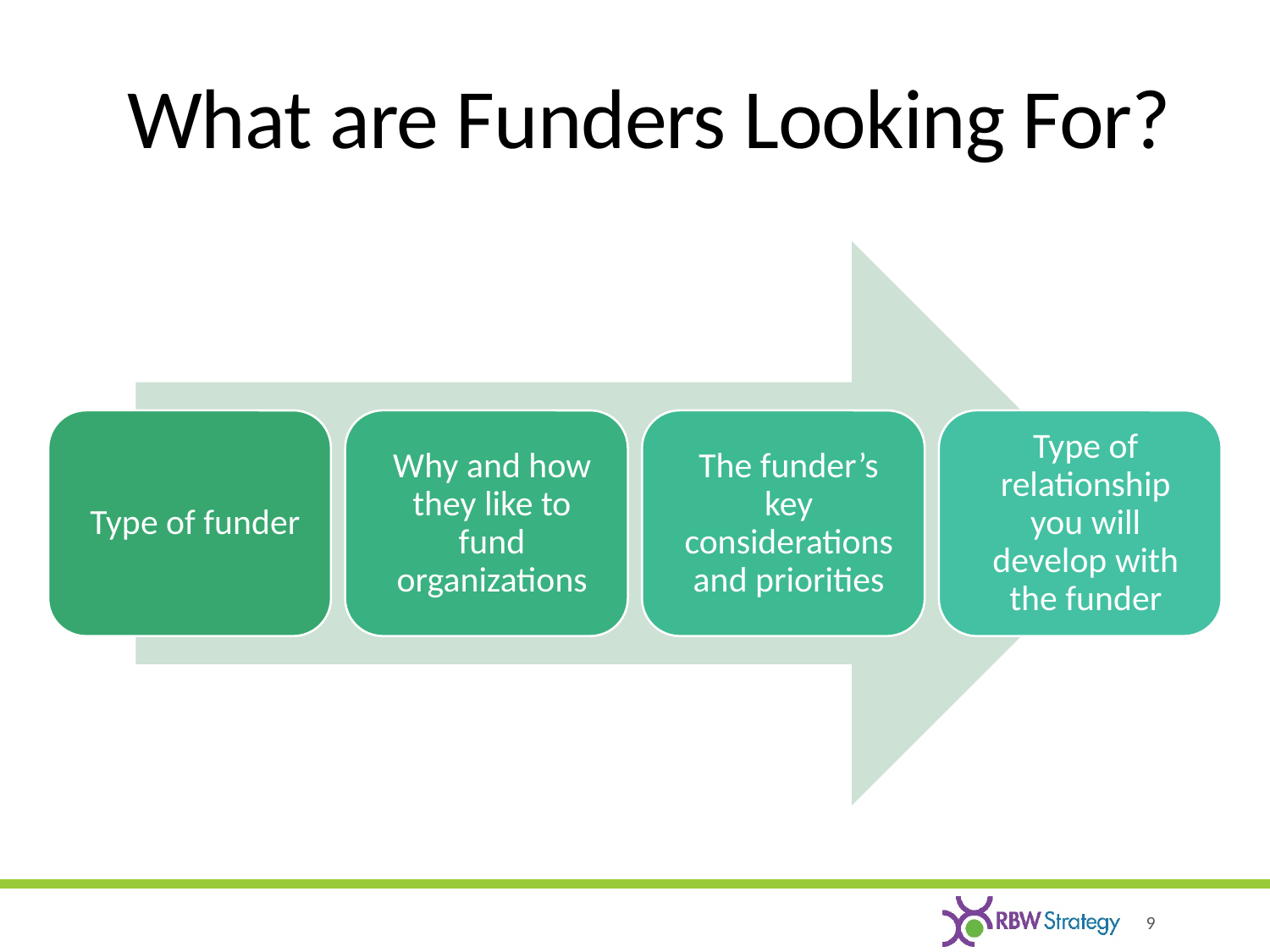

# What are Funders Looking For?
Type of funder
Why and how they like to fund organizations
The funder’s key considerations and priorities
Type of relationship you will develop with the funder
9